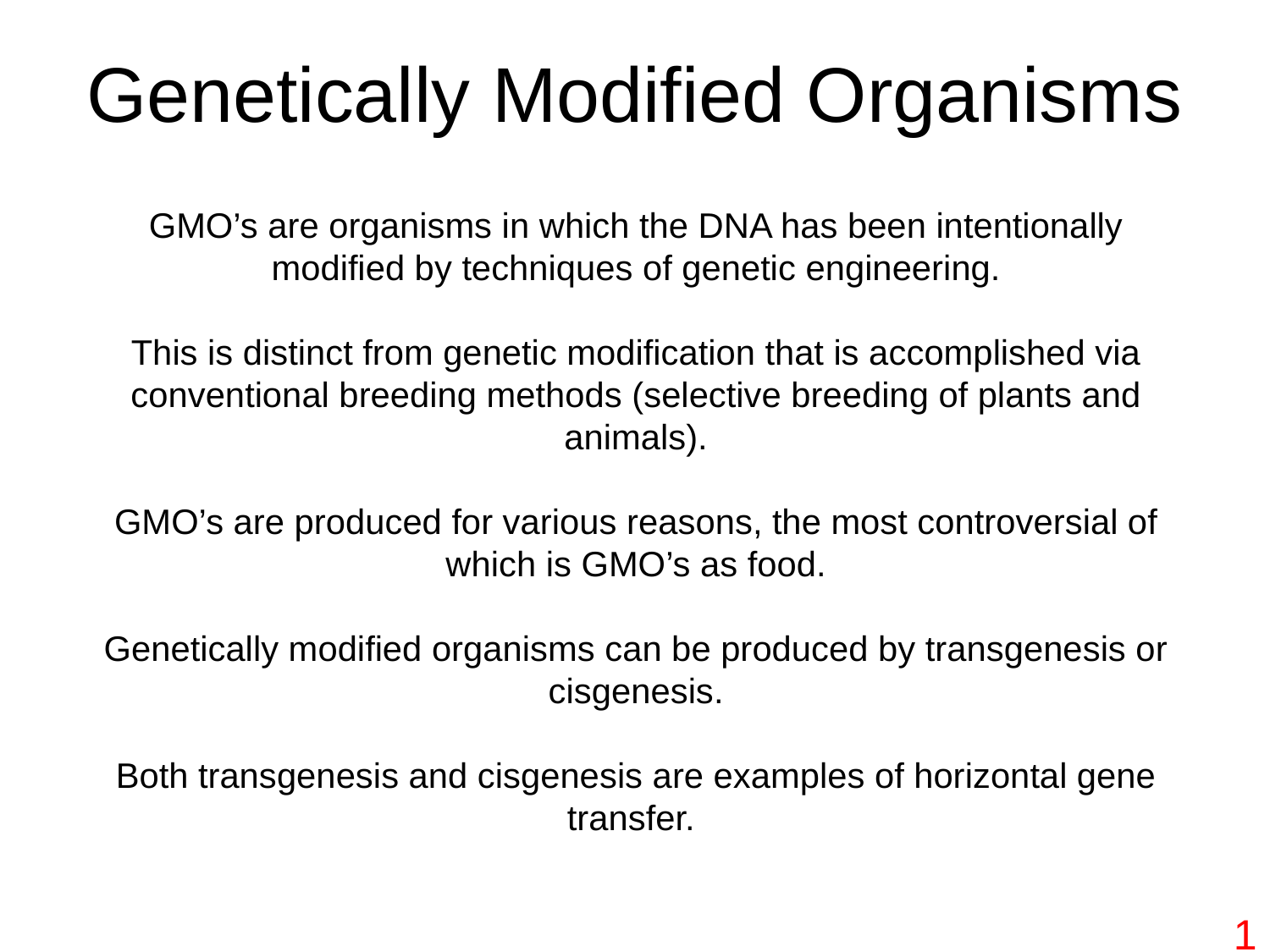

# Genetically Modified Organisms
GMO’s are organisms in which the DNA has been intentionally modified by techniques of genetic engineering.

This is distinct from genetic modification that is accomplished via conventional breeding methods (selective breeding of plants and animals).

GMO’s are produced for various reasons, the most controversial of which is GMO’s as food.

Genetically modified organisms can be produced by transgenesis or cisgenesis.

Both transgenesis and cisgenesis are examples of horizontal gene transfer.

1